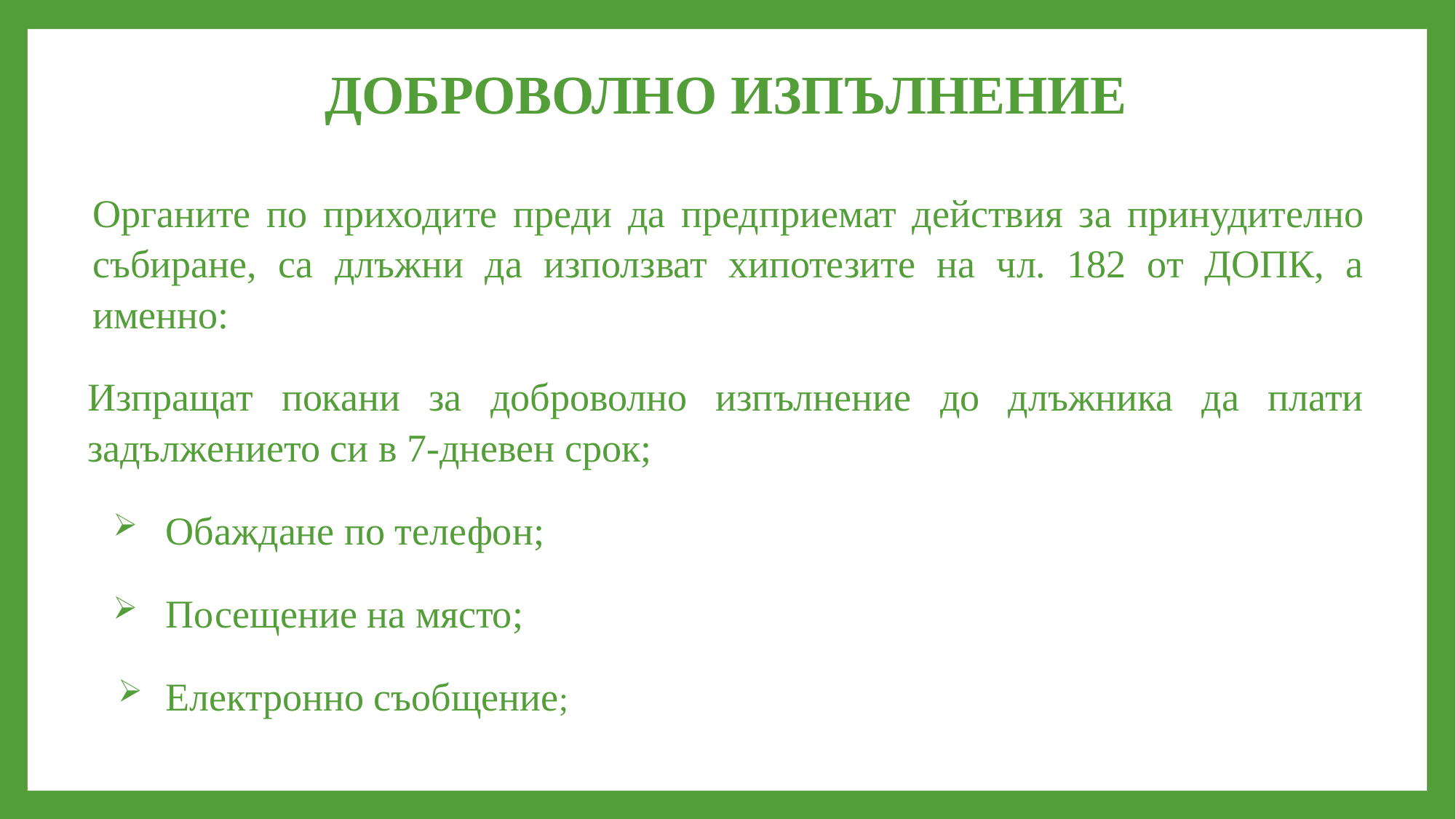

# ДОБРОВОЛНО ИЗПЪЛНЕНИЕ
Органите по приходите преди да предприемат действия за принудително събиране, са длъжни да използват хипотезите на чл. 182 от ДОПК, а именно:
Изпращат покани за доброволно изпълнение до длъжника да плати задължението си в 7-дневен срок;
 Обаждане по телефон;
 Посещение на място;
 Електронно съобщение;